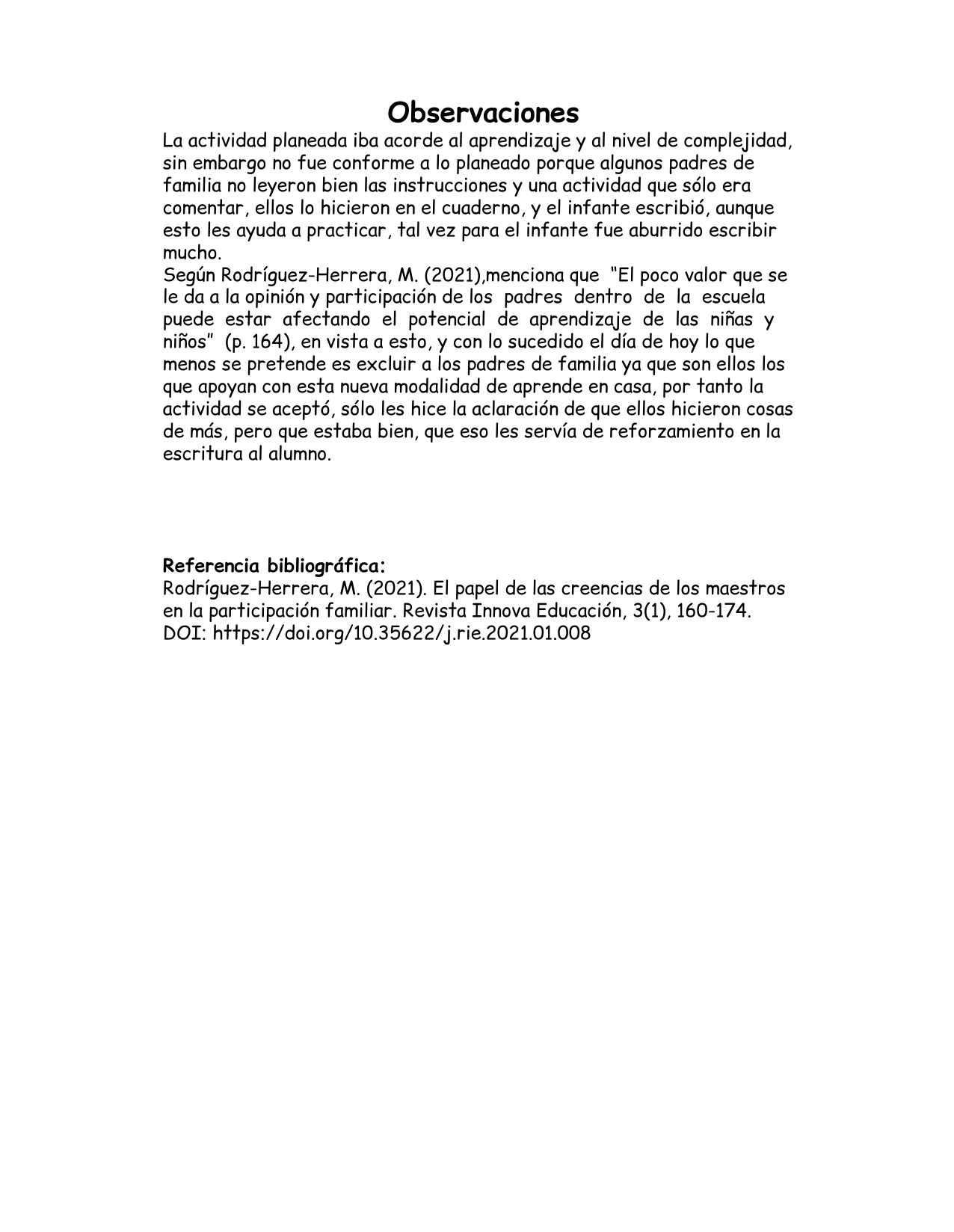

Observaciones
La actividad planeada iba acorde al aprendizaje y al nivel de complejidad, sin embargo no fue conforme a lo planeado porque algunos padres de familia no leyeron bien las instrucciones y una actividad que sólo era comentar, ellos lo hicieron en el cuaderno, y el infante escribió, aunque esto les ayuda a practicar, tal vez para el infante fue aburrido escribir mucho.
Según Rodríguez-Herrera, M. (2021),menciona que  “El poco valor que se le da a la opinión y participación de los  padres  dentro  de  la  escuela  puede  estar  afectando  el  potencial  de  aprendizaje  de  las  niñas  y niños”  (p. 164), en vista a esto, y con lo sucedido el día de hoy lo que menos se pretende es excluir a los padres de familia ya que son ellos los que apoyan con esta nueva modalidad de aprende en casa, por tanto la actividad se aceptó, sólo les hice la aclaración de que ellos hicieron cosas de más, pero que estaba bien, que eso les servía de reforzamiento en la escritura al alumno.

Referencia bibliográfica:
Rodríguez-Herrera, M. (2021). El papel de las creencias de los maestros en la participación familiar. Revista Innova Educación, 3(1), 160-174.  DOI: https://doi.org/10.35622/j.rie.2021.01.008